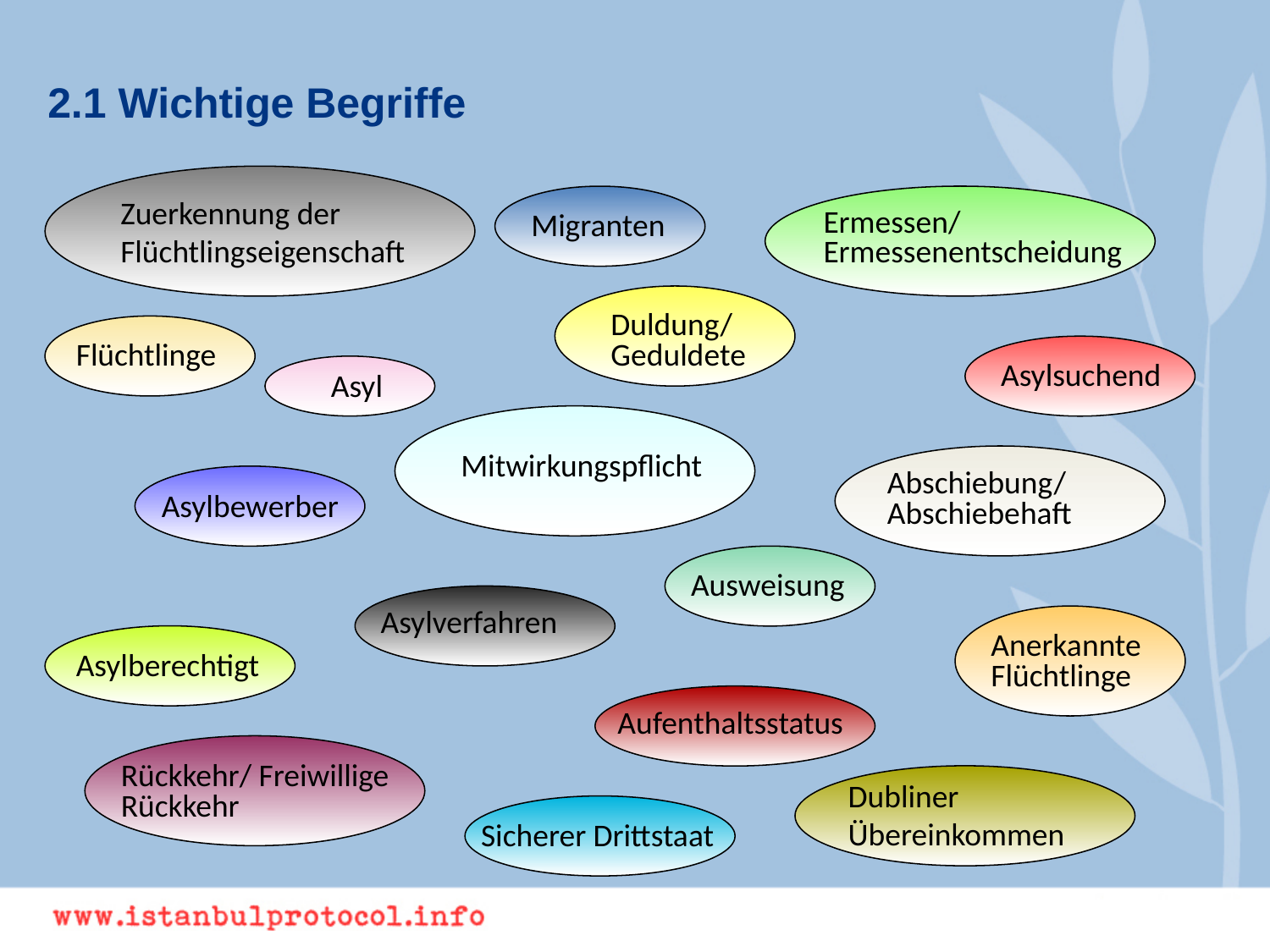

2.1 Wichtige Begriffe
Zuerkennung der
Flüchtlingseigenschaft

Ermessen/ Ermessenentscheidung
Migranten

Duldung/ Geduldete

Flüchtlinge

	Asyl

Asylsuchend

Mitwirkungspflicht

Abschiebung/Abschiebehaft

Asylbewerber

Ausweisung

Asylverfahren

Anerkannte Flüchtlinge

Asylberechtigt

Aufenthaltsstatus

Rückkehr/ Freiwillige Rückkehr

Dubliner Übereinkommen

Sicherer Drittstaat

29. Mai 2013